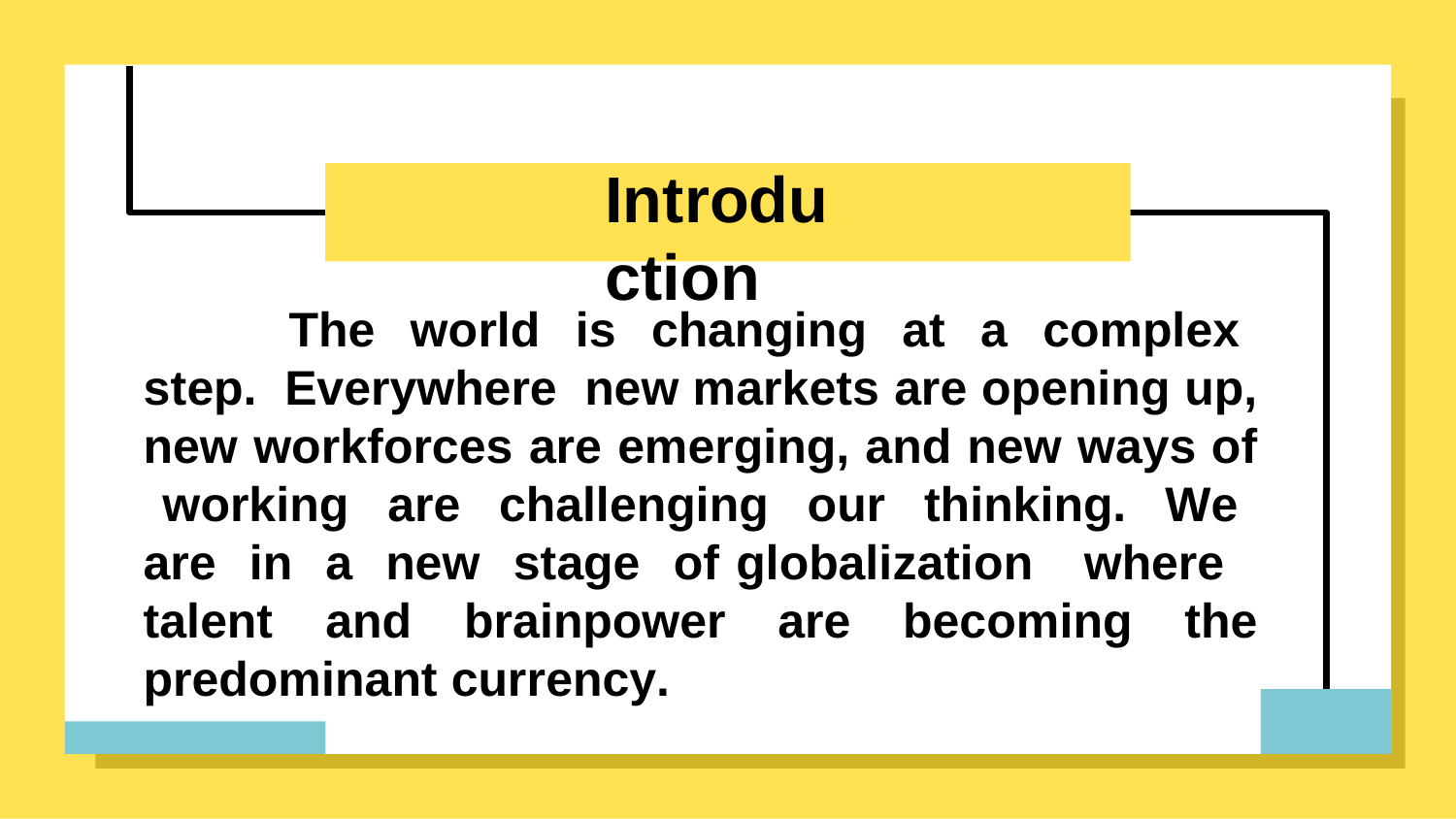

Introduction

The  world  is  changing  at  a  complex  step.  Everywhere  new markets are opening up, new workforces are emerging, and new ways of  working  are  challenging  our  thinking.  We  are  in  a  new  stage  of globalization   where   talent   and   brainpower   are   becoming   the predominant currency.